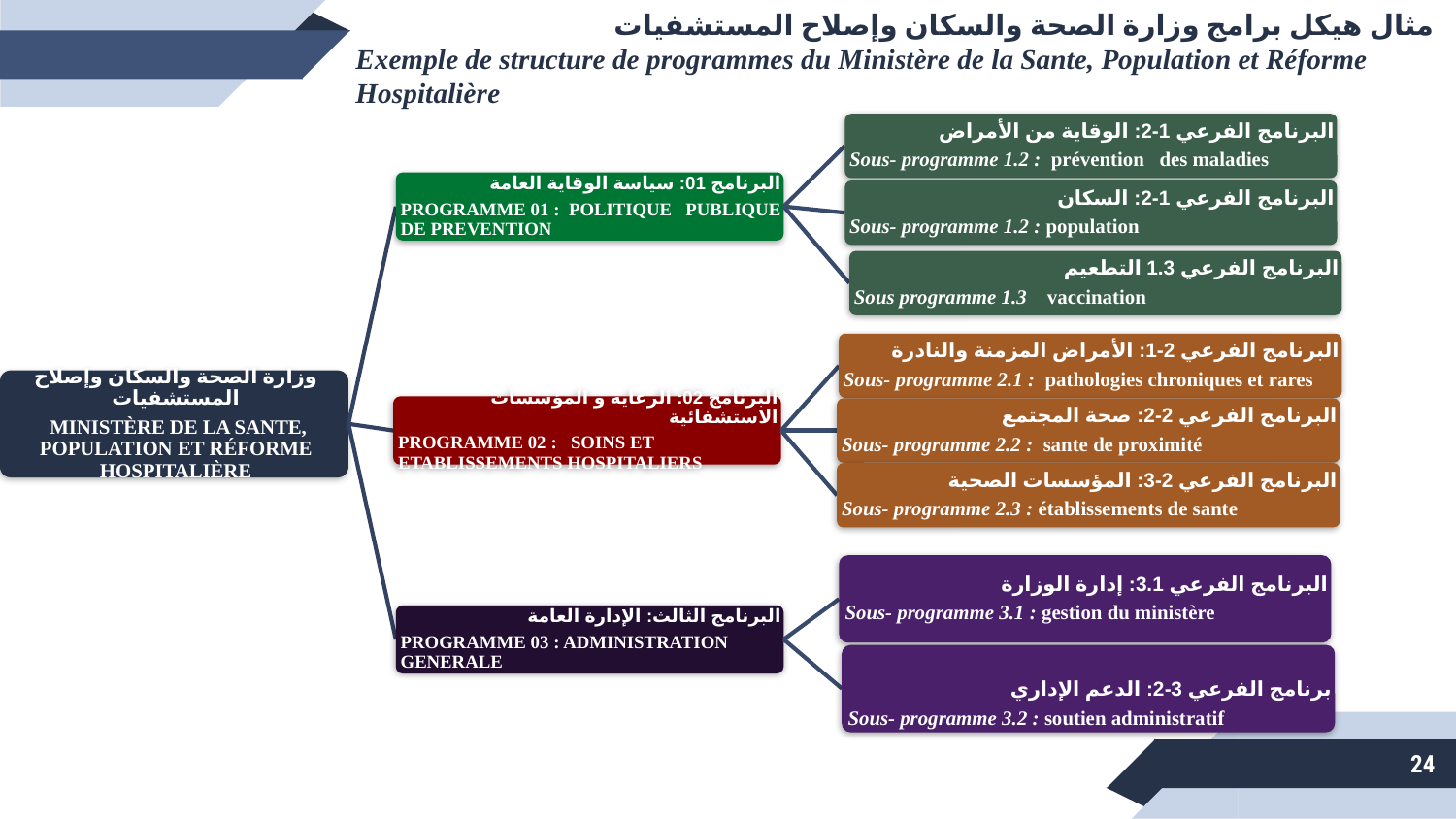

مثال هيكل برامج وزارة الصحة والسكان وإصلاح المستشفيات
Exemple de structure de programmes du Ministère de la Sante, Population et Réforme Hospitalière
وزارة الصحة والسكان وإصلاح المستشفيات
 MINISTÈRE DE LA SANTE, POPULATION ET RÉFORME HOSPITALIÈRE

البرنامج 01: سياسة الوقاية العامة
PROGRAMME 01 :  POLITIQUE   PUBLIQUE DE PREVENTION

البرنامج الفرعي 1-2: الوقاية من الأمراض
Sous- programme 1.2 :  prévention   des maladies

البرنامج الفرعي 1-2: السكان
Sous- programme 1.2 : population

البرنامج الفرعي 1.3 التطعيم
Sous programme 1.3    vaccination

البرنامج 02: الرعاية و المؤسسات الاستشفائية
PROGRAMME 02 :   SOINS ET ETABLISSEMENTS HOSPITALIERS

البرنامج الفرعي 2-1: الأمراض المزمنة والنادرة
Sous- programme 2.1 :  pathologies chroniques et rares

البرنامج الفرعي 2-2: صحة المجتمع
Sous- programme 2.2 :  sante de proximité

البرنامج الفرعي 2-3: المؤسسات الصحية
Sous- programme 2.3 : établissements de sante

البرنامج الثالث: الإدارة العامة
PROGRAMME 03 : ADMINISTRATION GENERALE

البرنامج الفرعي 3.1: إدارة الوزارة
Sous- programme 3.1 : gestion du ministère

برنامج الفرعي 3-2: الدعم الإداري
Sous- programme 3.2 : soutien administratif
24